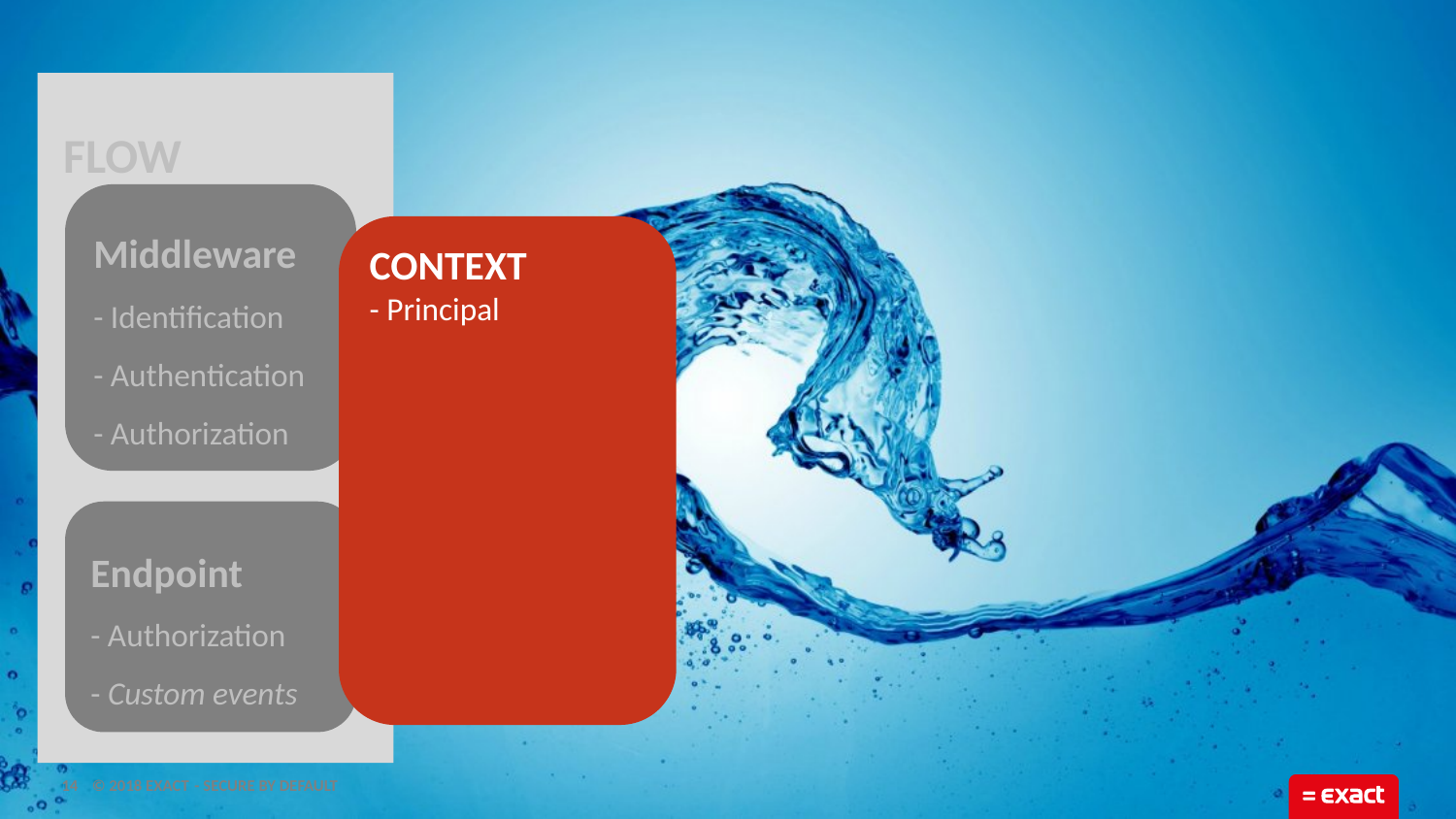

# Flow
Middleware
- Identification
- Authentication
- Authorization
CONTEXT
- Principal
Endpoint
- Authorization
- Custom events
14
- Secure by default